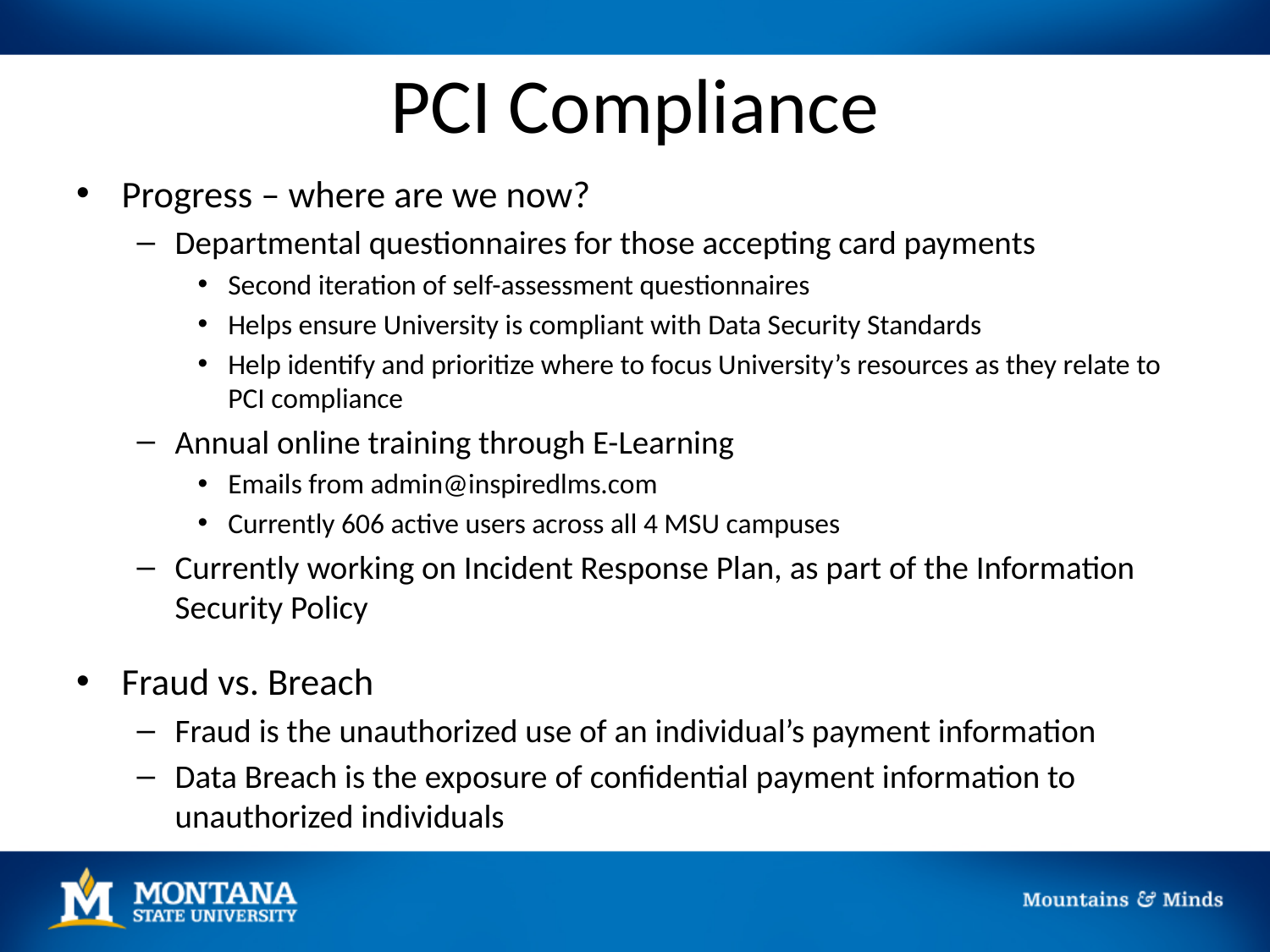

# PCI Compliance
Progress – where are we now?
Departmental questionnaires for those accepting card payments
Second iteration of self-assessment questionnaires
Helps ensure University is compliant with Data Security Standards
Help identify and prioritize where to focus University’s resources as they relate to PCI compliance
Annual online training through E-Learning
Emails from admin@inspiredlms.com
Currently 606 active users across all 4 MSU campuses
Currently working on Incident Response Plan, as part of the Information Security Policy

Fraud vs. Breach
Fraud is the unauthorized use of an individual’s payment information
Data Breach is the exposure of confidential payment information to unauthorized individuals